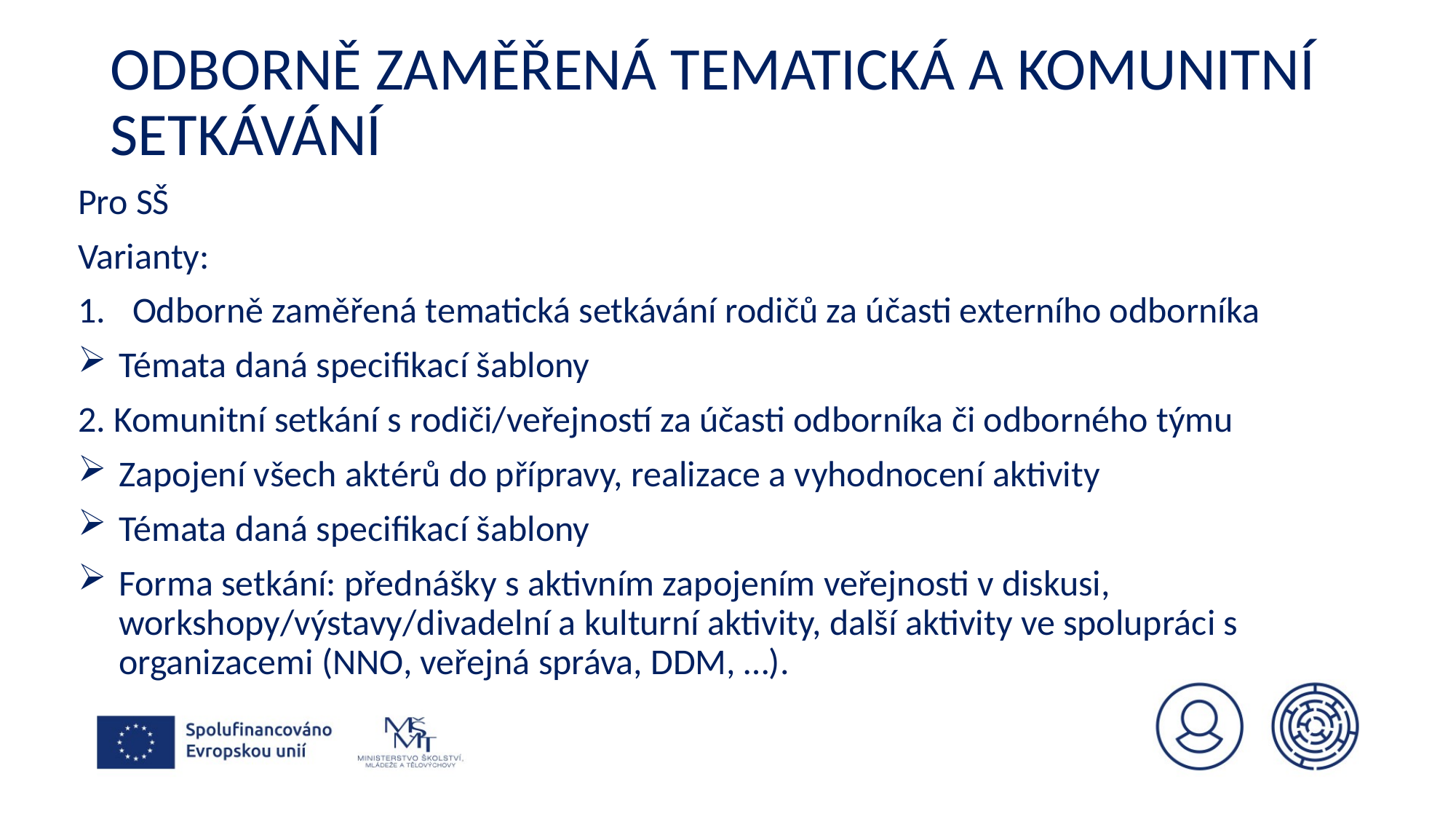

# Odborně zaměřená tematická a komunitní setkávání
Pro SŠ
Varianty:
Odborně zaměřená tematická setkávání rodičů za účasti externího odborníka
Témata daná specifikací šablony
2. Komunitní setkání s rodiči/veřejností za účasti odborníka či odborného týmu
Zapojení všech aktérů do přípravy, realizace a vyhodnocení aktivity
Témata daná specifikací šablony
Forma setkání: přednášky s aktivním zapojením veřejnosti v diskusi, workshopy/výstavy/divadelní a kulturní aktivity, další aktivity ve spolupráci s organizacemi (NNO, veřejná správa, DDM, …).